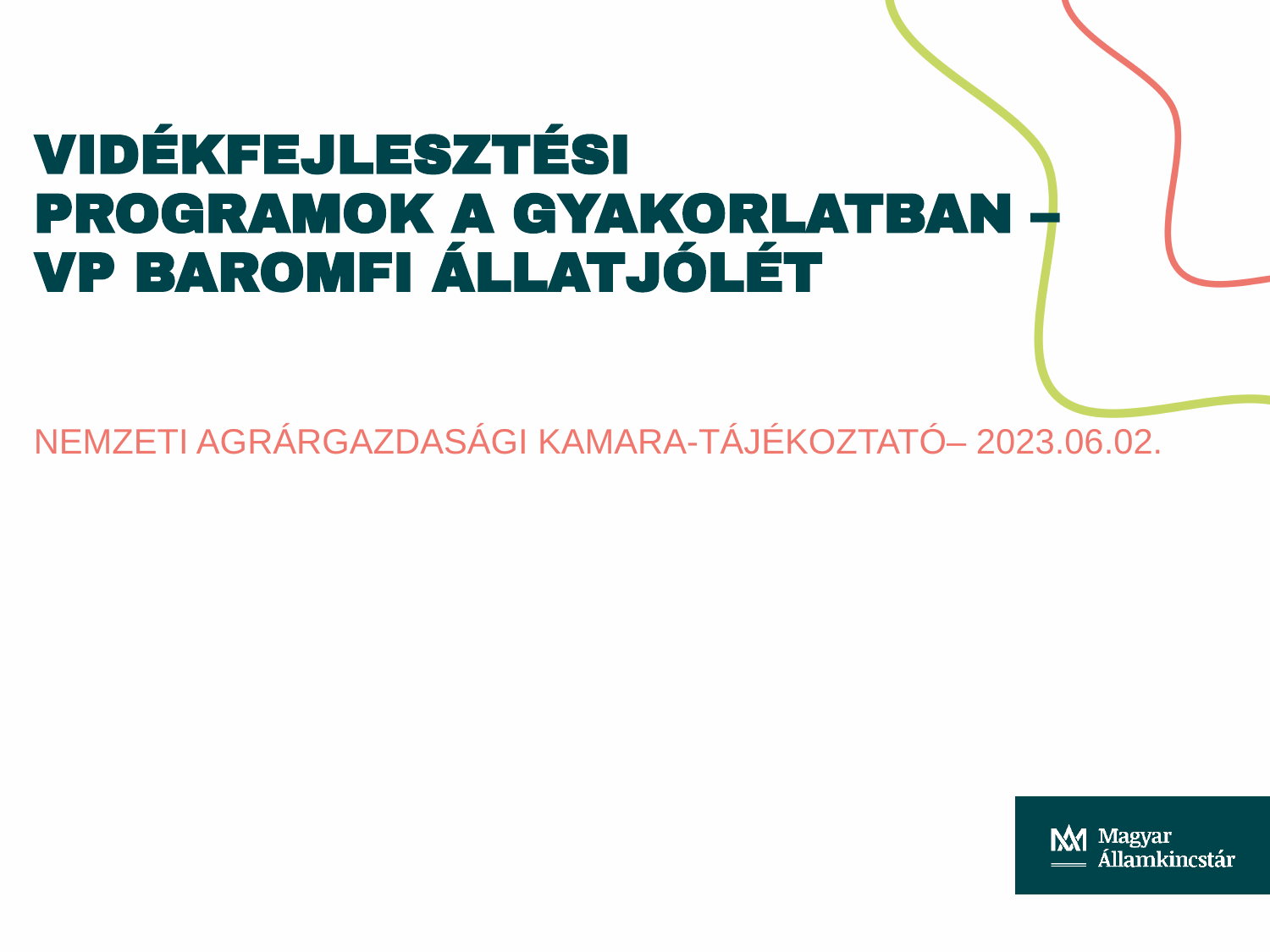

# Vidékfejlesztési Programok a gyakorlatban – VP Baromfi állatjólét
NEMZETI Agrárgazdasági kamara-tájékoztató– 2023.06.02.